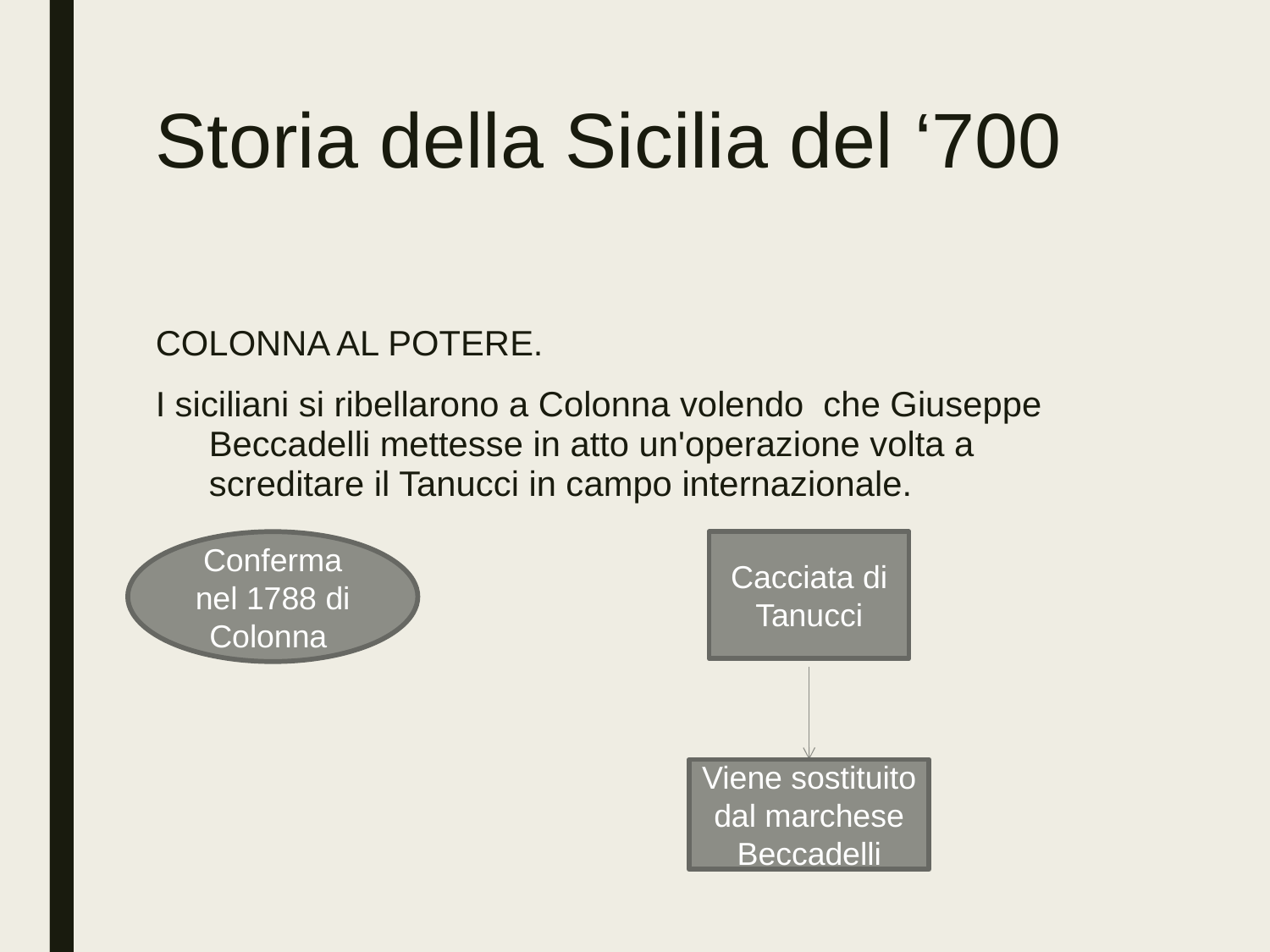

# Storia della Sicilia del ‘700
COLONNA AL POTERE.
I siciliani si ribellarono a Colonna volendo  che Giuseppe Beccadelli mettesse in atto un'operazione volta a screditare il Tanucci in campo internazionale.
Conferma nel 1788 di Colonna
Cacciata di Tanucci
Viene sostituito dal marchese Beccadelli